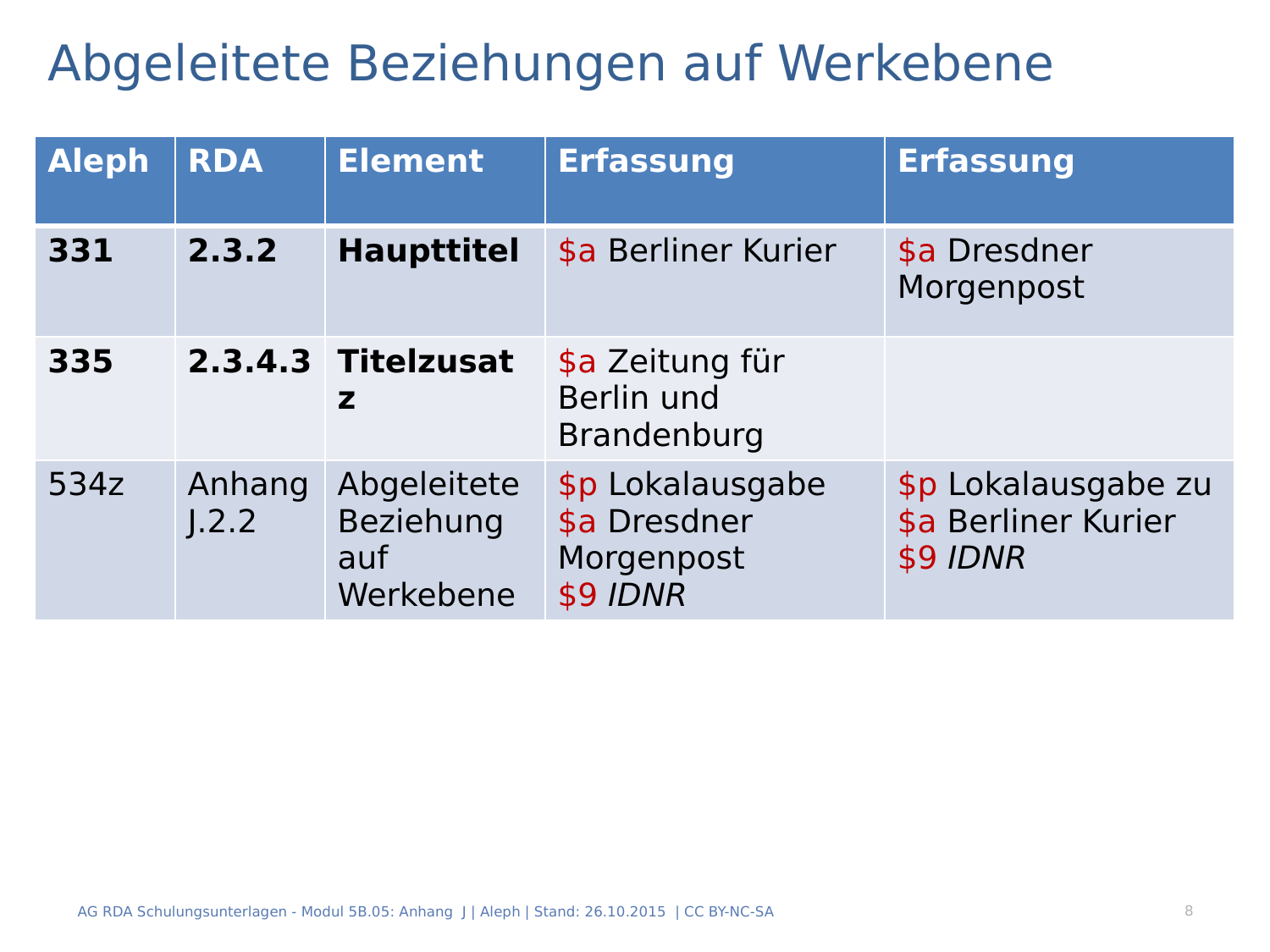

# Abgeleitete Beziehungen auf Werkebene
| Aleph | RDA | Element | Erfassung | Erfassung |
| --- | --- | --- | --- | --- |
| 331 | 2.3.2 | Haupttitel | $a Berliner Kurier | $a Dresdner Morgenpost |
| 335 | 2.3.4.3 | Titelzusatz | $a Zeitung für Berlin und Brandenburg |  |
| 534z | Anhang J.2.2 | Abgeleitete Beziehung auf Werkebene | $p Lokalausgabe $a Dresdner Morgenpost $9 IDNR | $p Lokalausgabe zu $a Berliner Kurier $9 IDNR |
8
AG RDA Schulungsunterlagen - Modul 5B.05: Anhang  J | Aleph | Stand: 26.10.2015  | CC BY-NC-SA